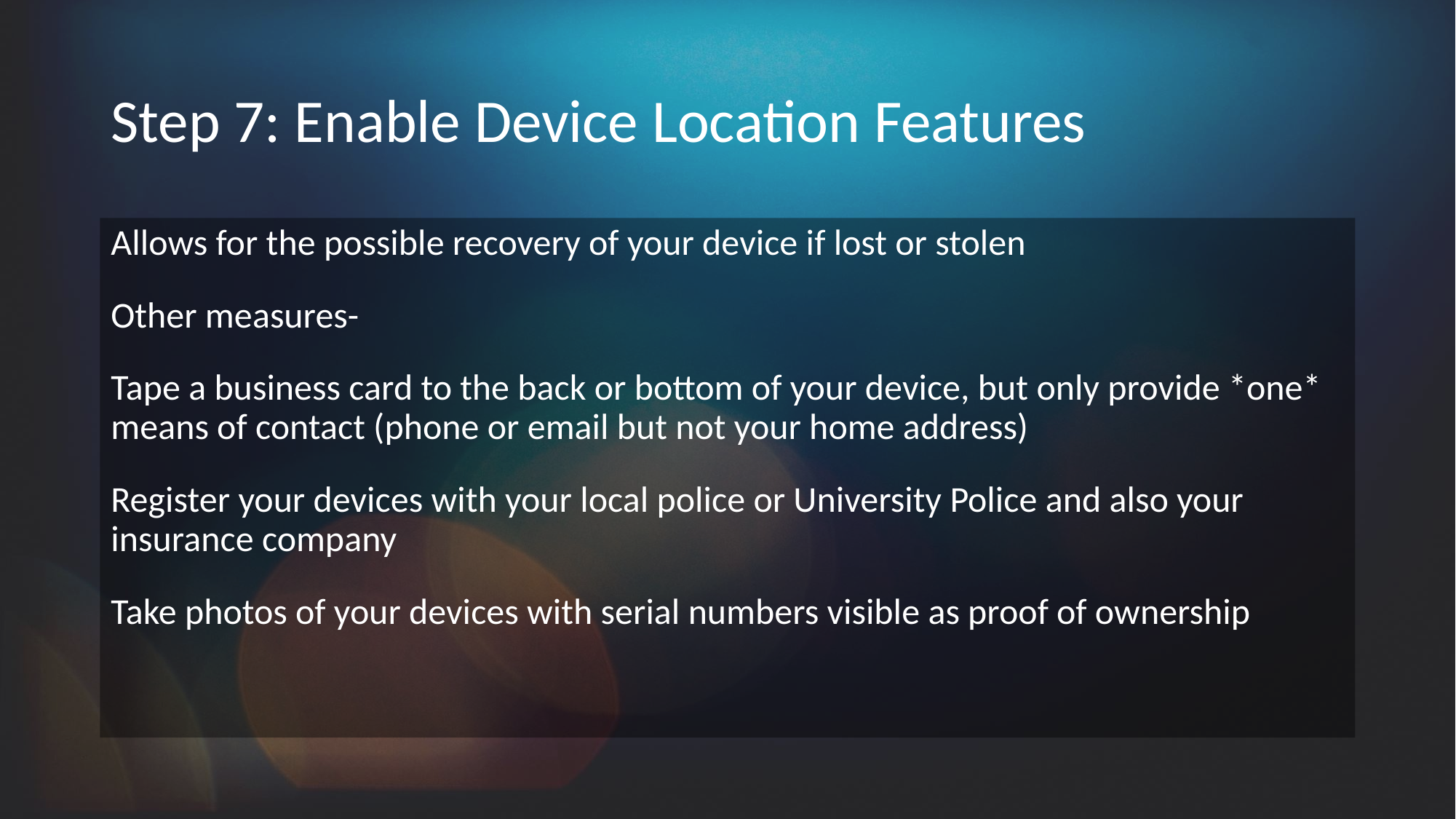

# Step 7: Enable Device Location Features
Allows for the possible recovery of your device if lost or stolen
Other measures-
Tape a business card to the back or bottom of your device, but only provide *one* means of contact (phone or email but not your home address)
Register your devices with your local police or University Police and also your insurance company
Take photos of your devices with serial numbers visible as proof of ownership